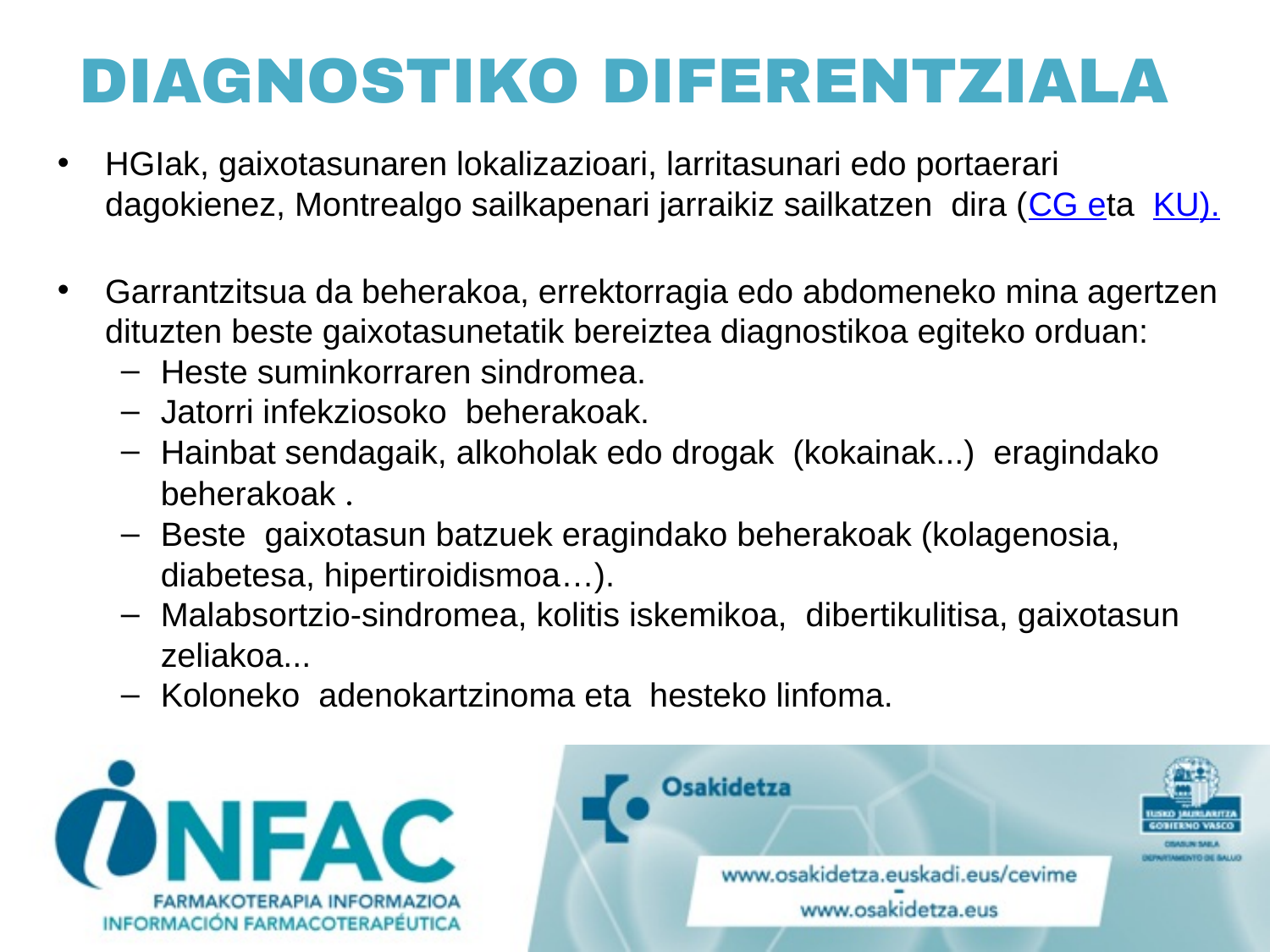

# DIAGNOSTIKO DIFERENTZIALA
HGIak, gaixotasunaren lokalizazioari, larritasunari edo portaerari dagokienez, Montrealgo sailkapenari jarraikiz sailkatzen  dira (CG eta  KU).

Garrantzitsua da beherakoa, errektorragia edo abdomeneko mina agertzen dituzten beste gaixotasunetatik bereiztea diagnostikoa egiteko orduan:
Heste suminkorraren sindromea.
Jatorri infekziosoko  beherakoak.
Hainbat sendagaik, alkoholak edo drogak  (kokainak...)  eragindako beherakoak .
Beste  gaixotasun batzuek eragindako beherakoak (kolagenosia, diabetesa, hipertiroidismoa…).
Malabsortzio-sindromea, kolitis iskemikoa,  dibertikulitisa, gaixotasun zeliakoa...
Koloneko  adenokartzinoma eta  hesteko linfoma.